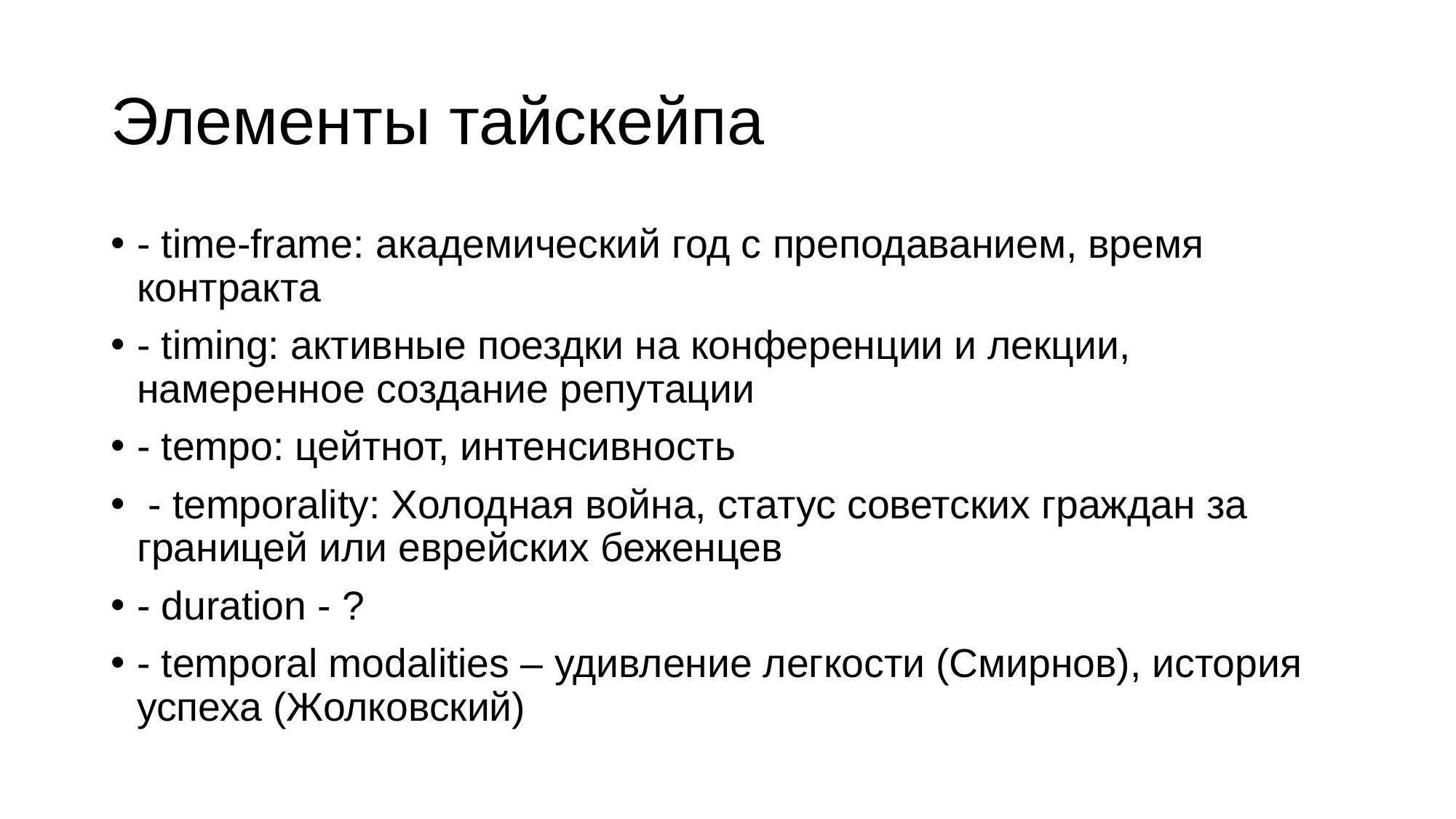

# Элементы тайскейпа
- time-frame: академический год с преподаванием, время контракта
- timing: активные поездки на конференции и лекции, намеренное создание репутации
- tempo: цейтнот, интенсивность
 - temporality: Холодная война, статус советских граждан за границей или еврейских беженцев
- duration - ?
- temporal modalities – удивление легкости (Смирнов), история успеха (Жолковский)